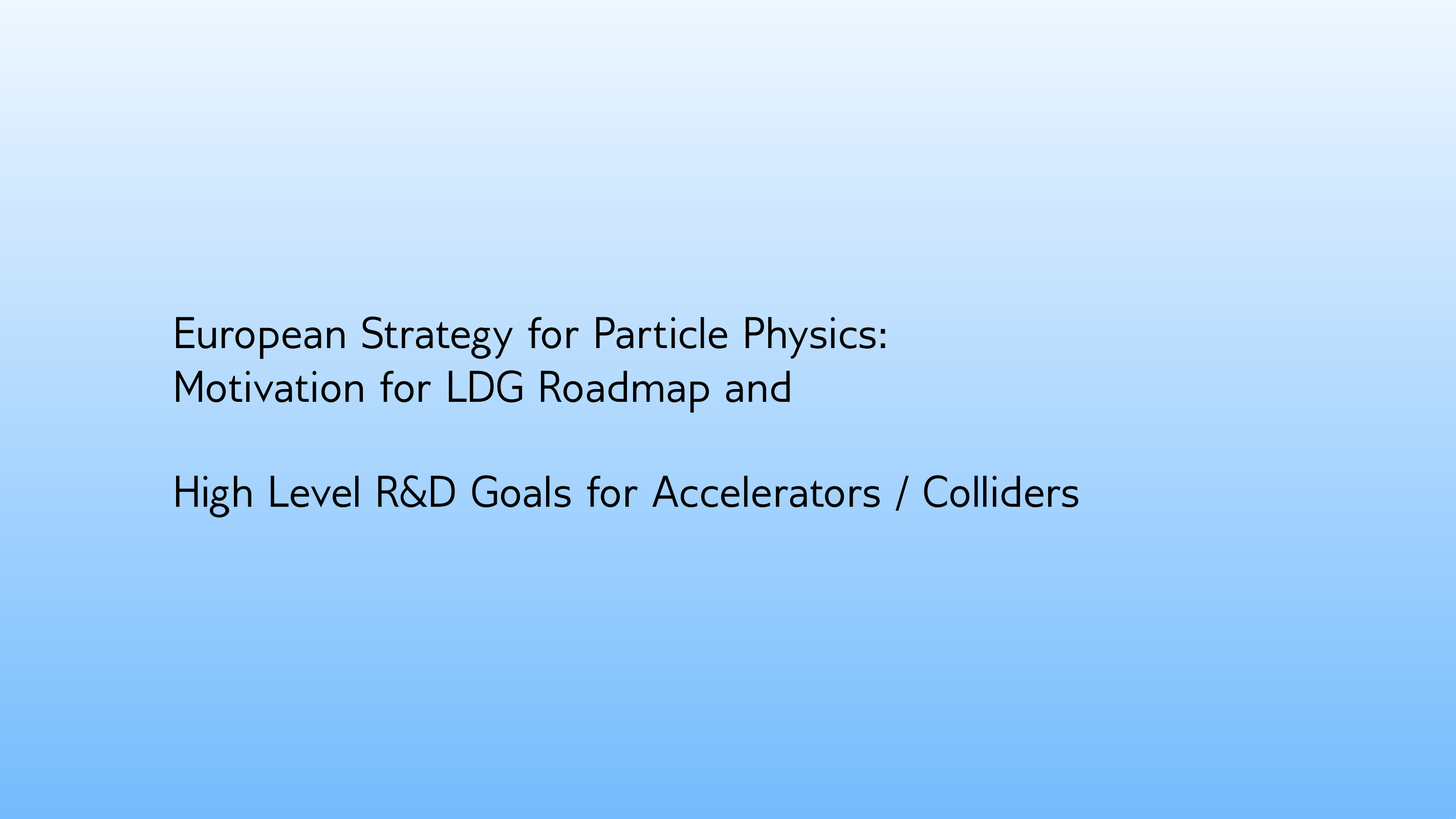

European Strategy for Particle Physics:
Motivation for LDG Roadmap and
High Level R&D Goals for Accelerators / Colliders